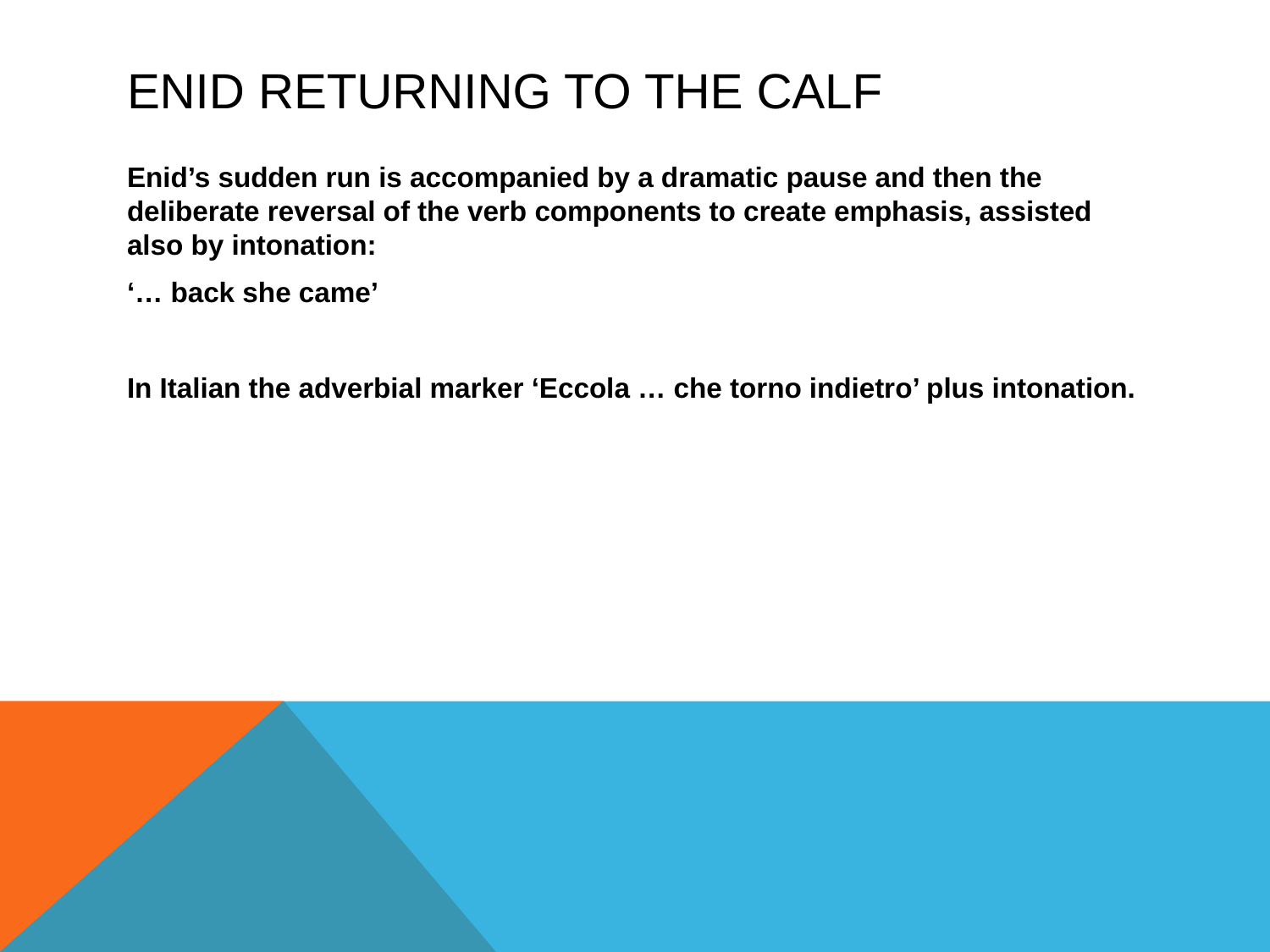

# Enid returning to the calf
Enid’s sudden run is accompanied by a dramatic pause and then the deliberate reversal of the verb components to create emphasis, assisted also by intonation:
‘… back she came’

In Italian the adverbial marker ‘Eccola … che torno indietro’ plus intonation.